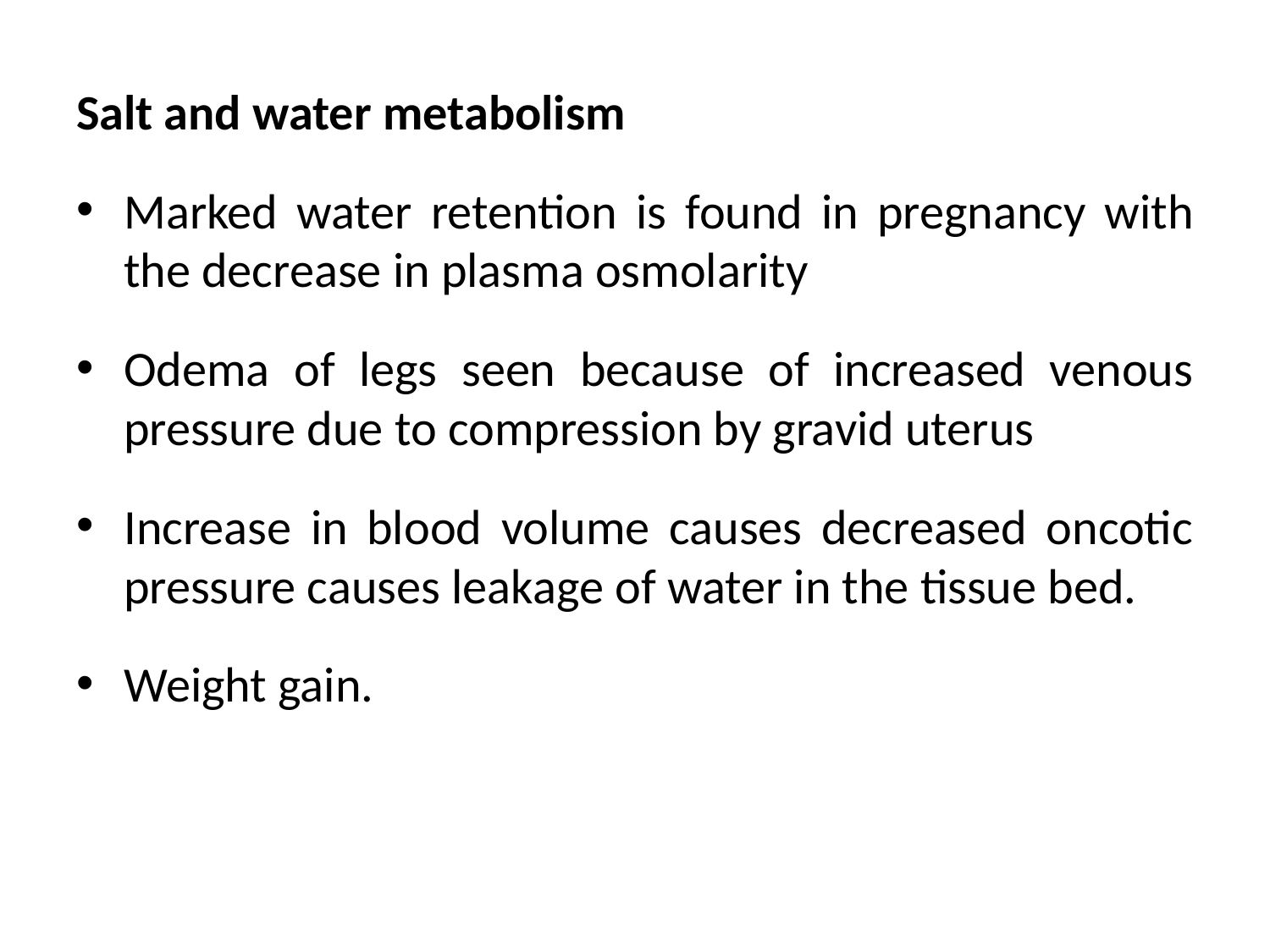

Salt and water metabolism
Marked water retention is found in pregnancy with the decrease in plasma osmolarity
Odema of legs seen because of increased venous pressure due to compression by gravid uterus
Increase in blood volume causes decreased oncotic pressure causes leakage of water in the tissue bed.
Weight gain.